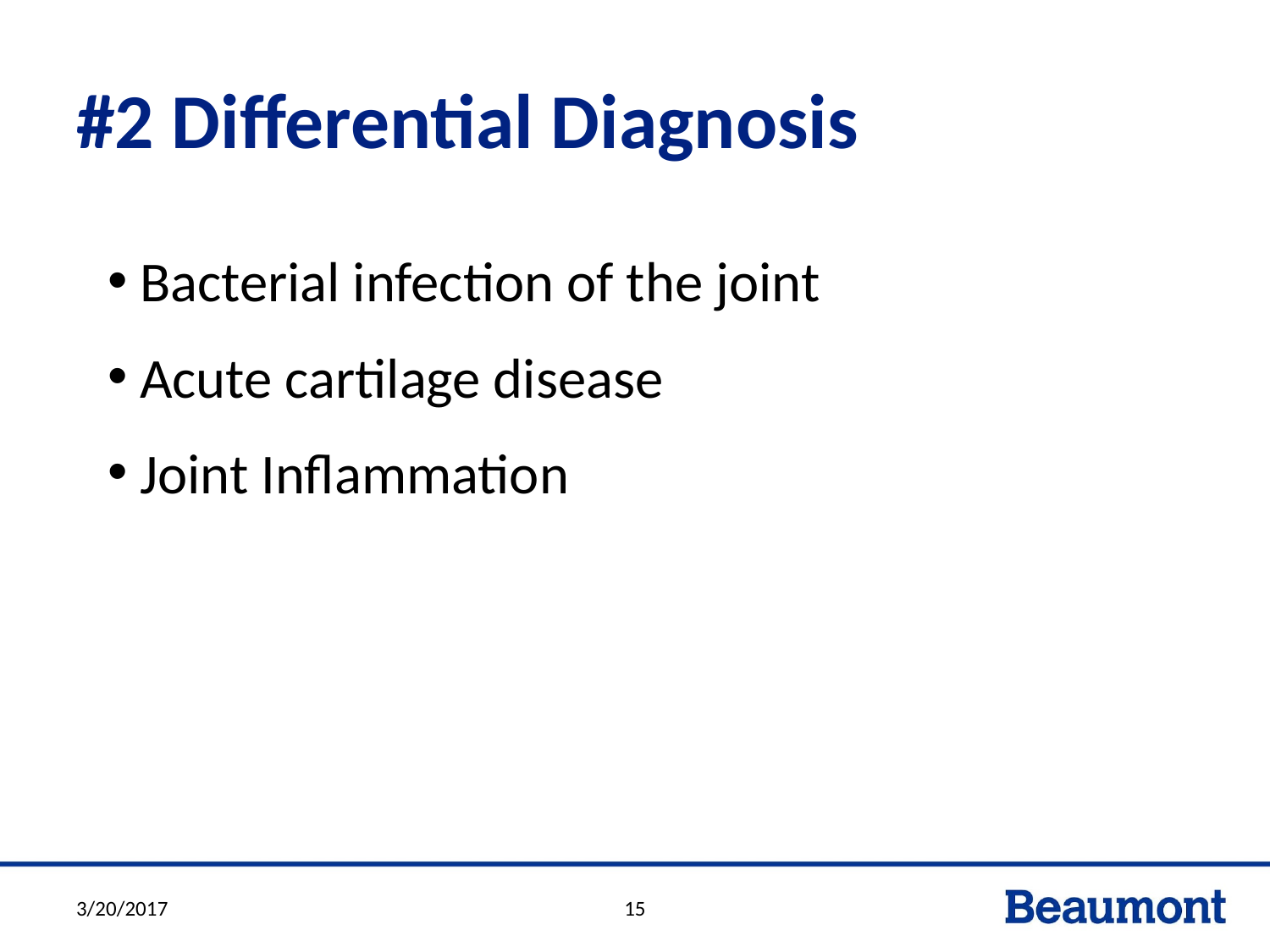

# #2 Differential Diagnosis
Bacterial infection of the joint
Acute cartilage disease
Joint Inflammation
3/20/2017
15